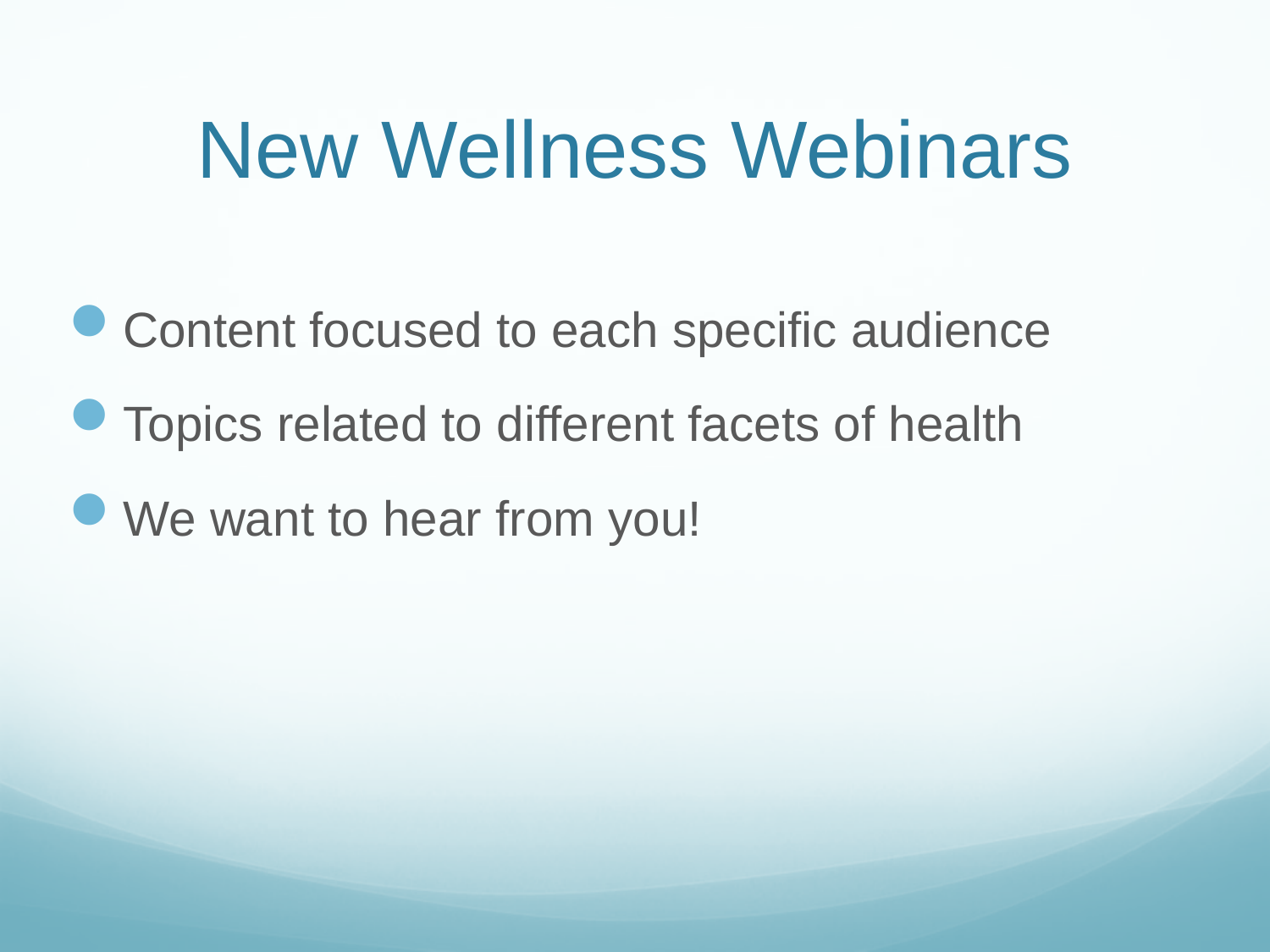

# New Wellness Webinars
Content focused to each specific audience
Topics related to different facets of health
We want to hear from you!